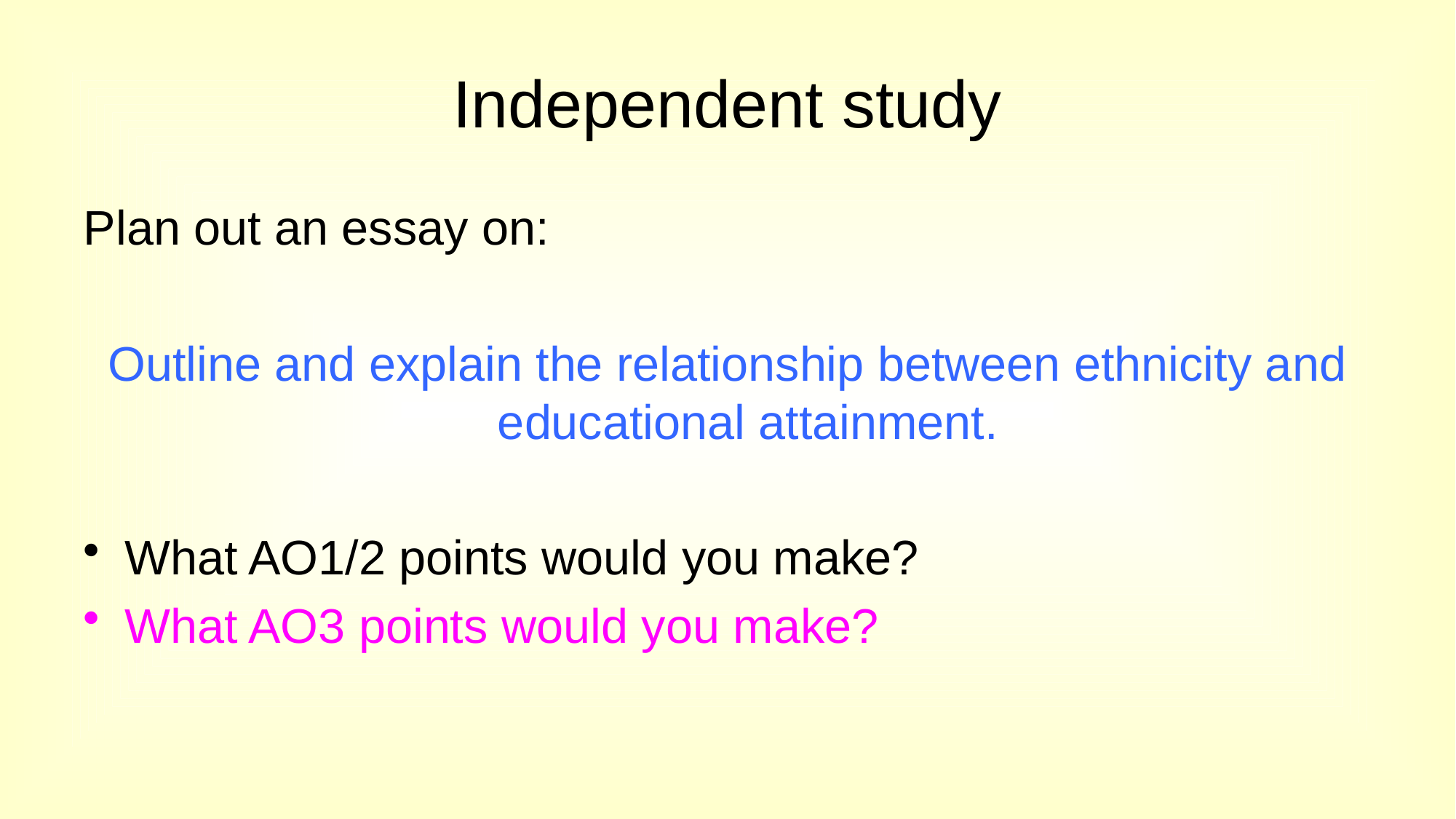

# Independent study
Plan out an essay on:

Outline and explain the relationship between ethnicity and educational attainment.

What AO1/2 points would you make?
What AO3 points would you make?